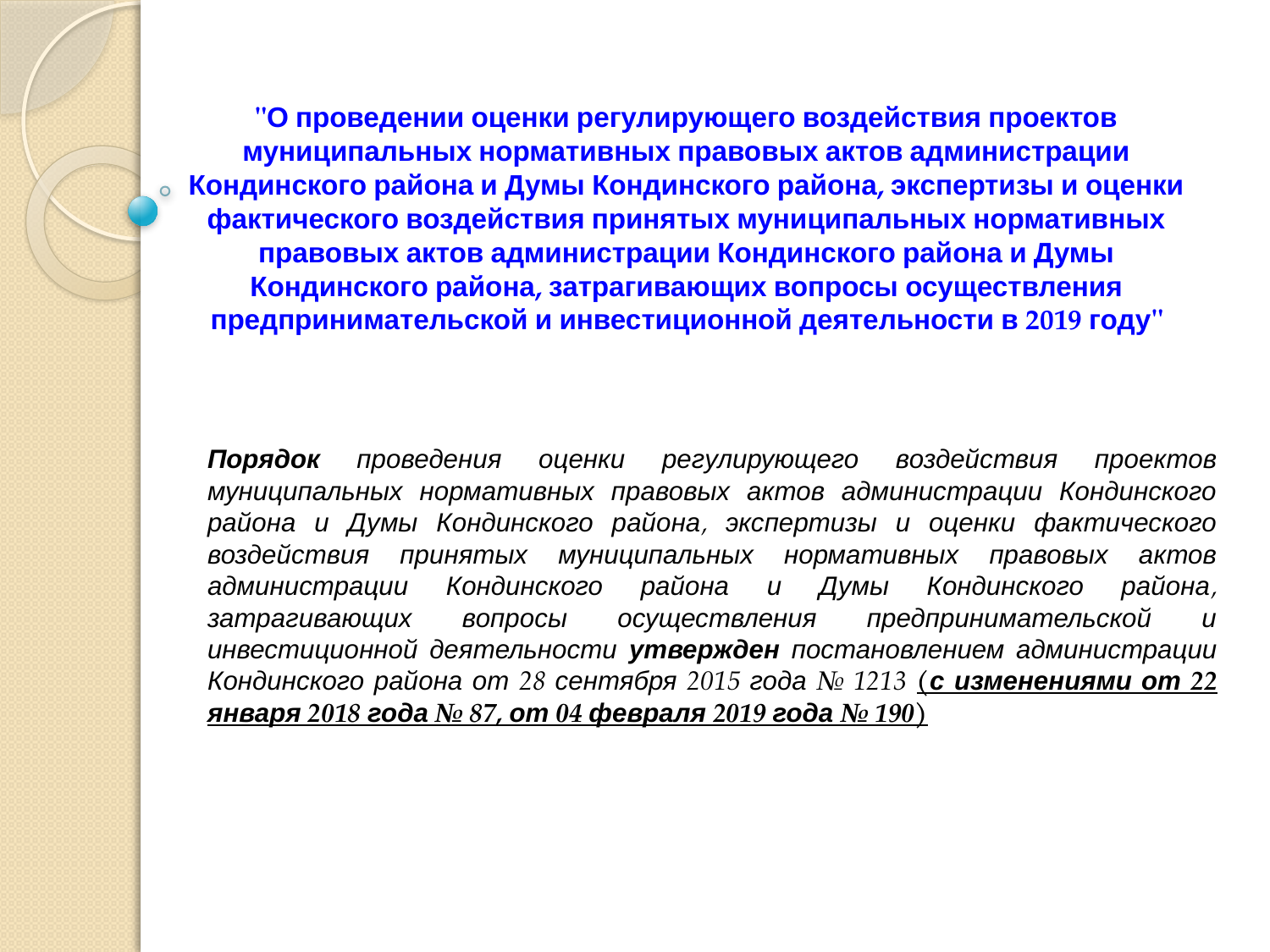

"О проведении оценки регулирующего воздействия проектов муниципальных нормативных правовых актов администрации Кондинского района и Думы Кондинского района, экспертизы и оценки фактического воздействия принятых муниципальных нормативных правовых актов администрации Кондинского района и Думы Кондинского района, затрагивающих вопросы осуществления предпринимательской и инвестиционной деятельности в 2019 году"
Порядок проведения оценки регулирующего воздействия проектов муниципальных нормативных правовых актов администрации Кондинского района и Думы Кондинского района, экспертизы и оценки фактического воздействия принятых муниципальных нормативных правовых актов администрации Кондинского района и Думы Кондинского района, затрагивающих вопросы осуществления предпринимательской и инвестиционной деятельности утвержден постановлением администрации Кондинского района от 28 сентября 2015 года № 1213 (с изменениями от 22 января 2018 года № 87, от 04 февраля 2019 года № 190)